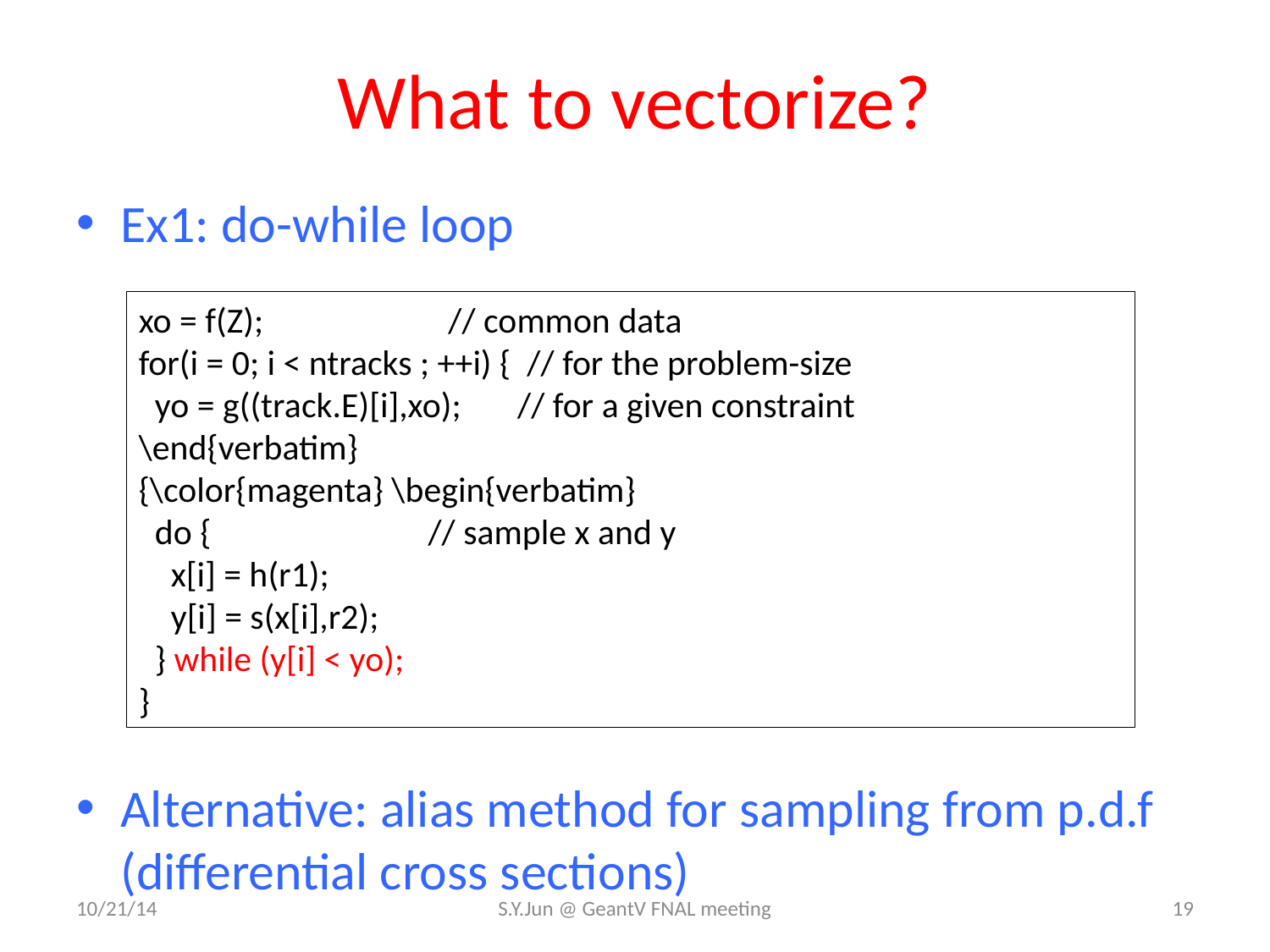

# What to vectorize?
Ex1: do-while loop

Alternative: alias method for sampling from p.d.f (differential cross sections)

xo = f(Z);                       // common data
for(i = 0; i < ntracks ; ++i) {  // for the problem-size
  yo = g((track.E)[i],xo);       // for a given constraint
\end{verbatim}
{\color{magenta} \begin{verbatim}
  do {                           // sample x and y
    x[i] = h(r1);
    y[i] = s(x[i],r2);
  } while (y[i] < yo);
}
10/21/14
S.Y.Jun @ GeantV FNAL meeting
19